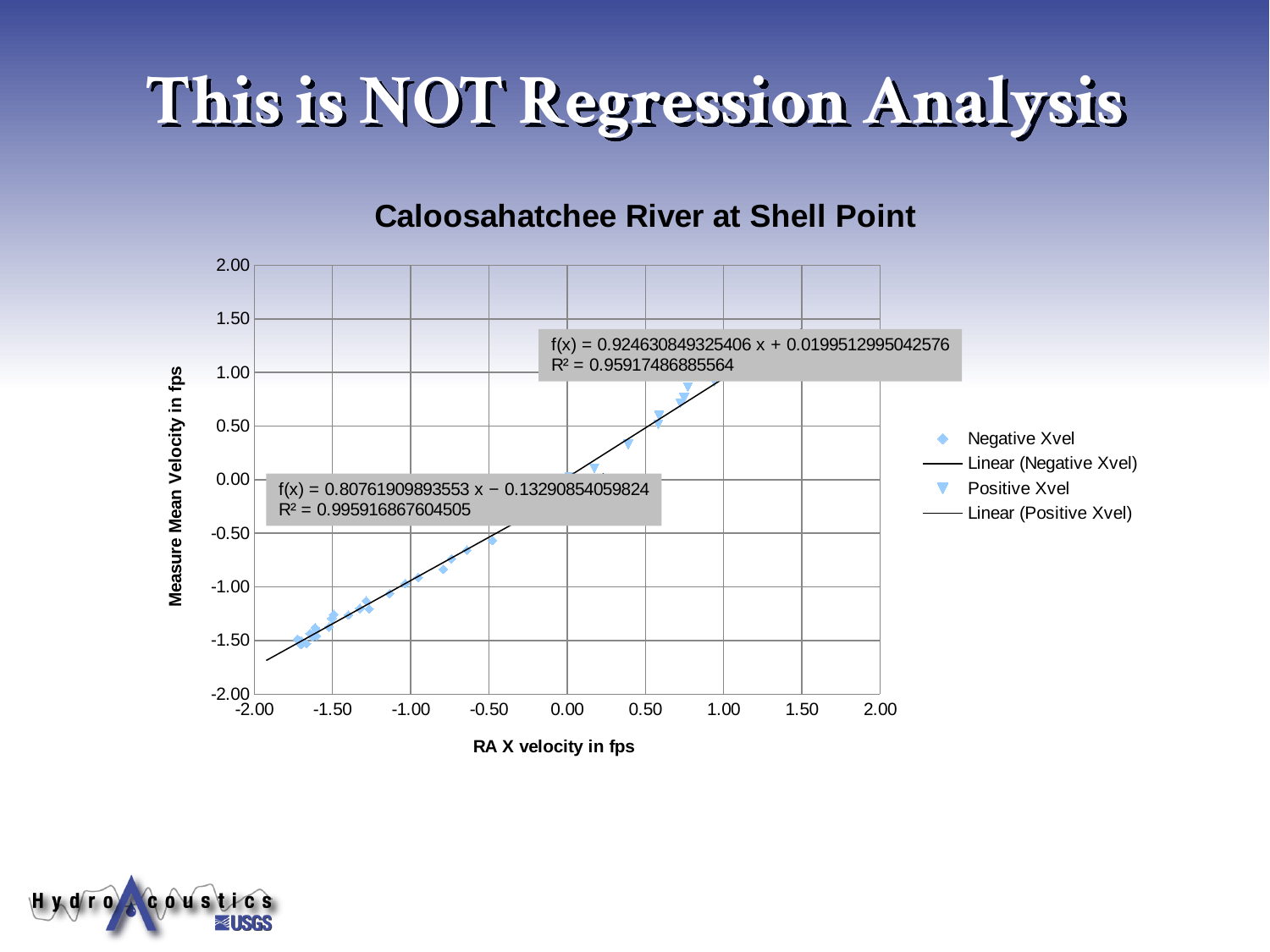

# This is NOT Regression Analysis

### Chart: Caloosahatchee River at Shell Point

| Category |  |  |
|---|---|---|